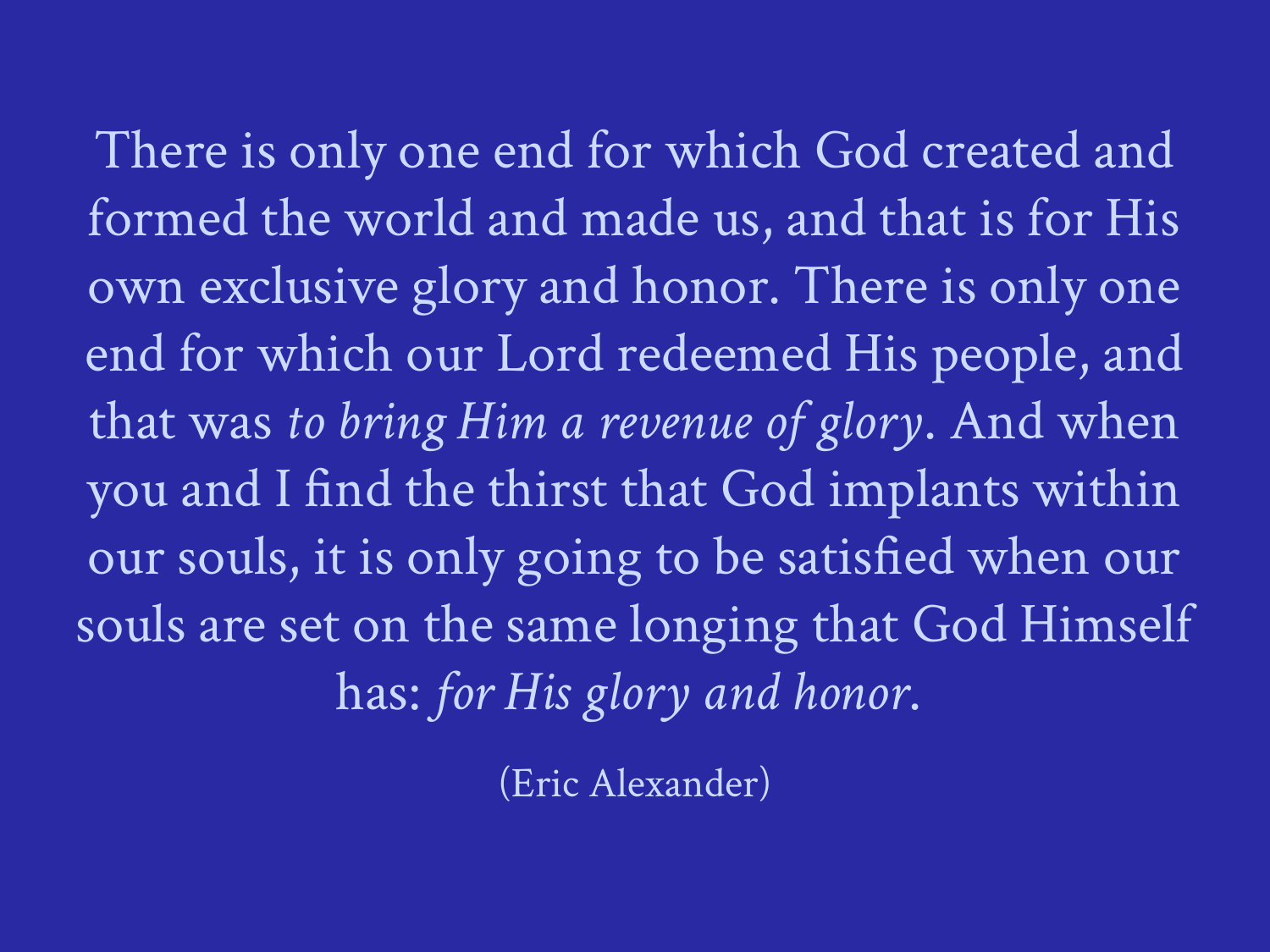

There is only one end for which God created and formed the world and made us, and that is for His own exclusive glory and honor. There is only one end for which our Lord redeemed His people, and that was to bring Him a revenue of glory. And when you and I find the thirst that God implants within our souls, it is only going to be satisfied when our souls are set on the same longing that God Himself has: for His glory and honor.
(Eric Alexander)